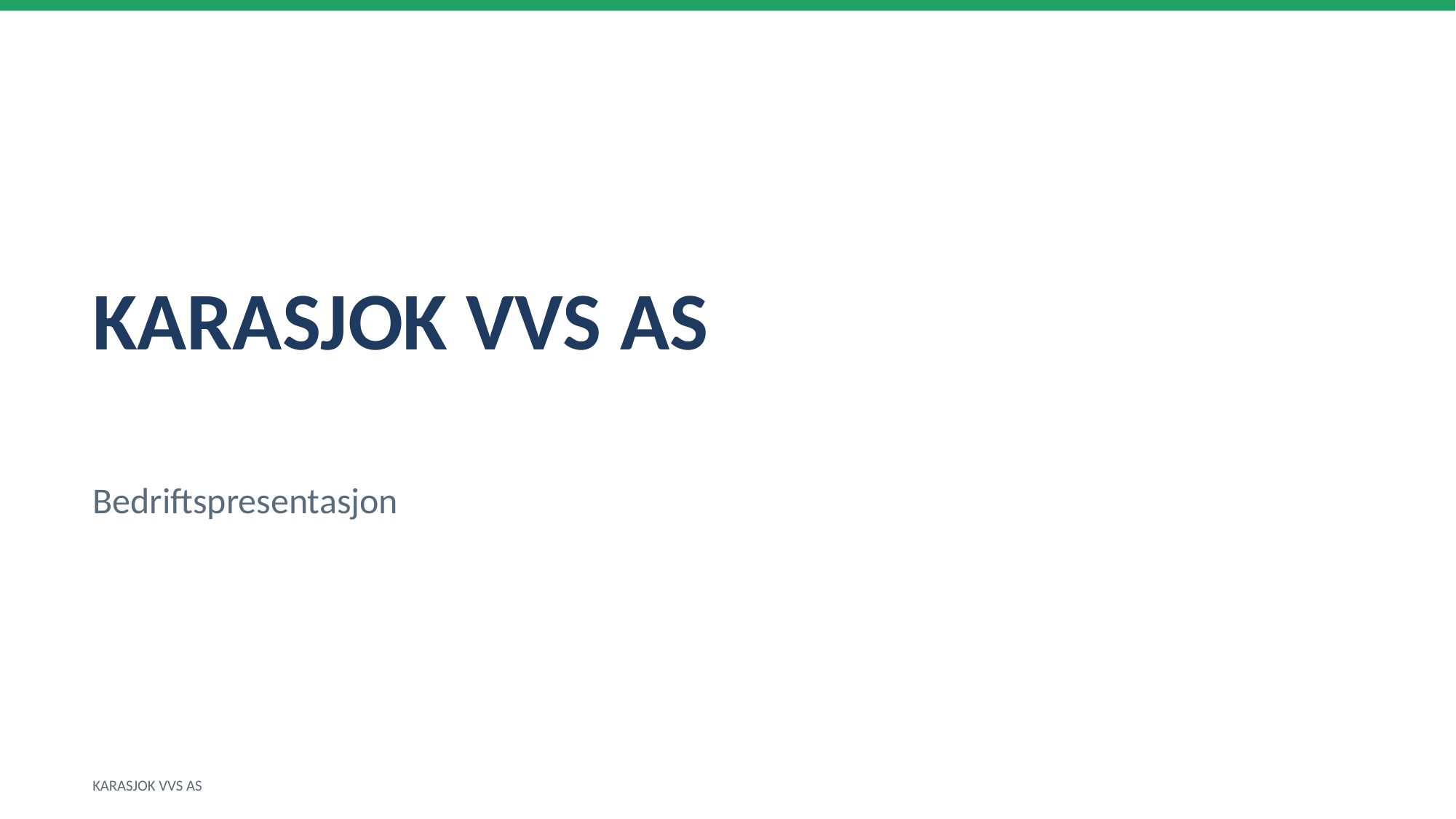

KARASJOK VVS AS
Bedriftspresentasjon
KARASJOK VVS AS